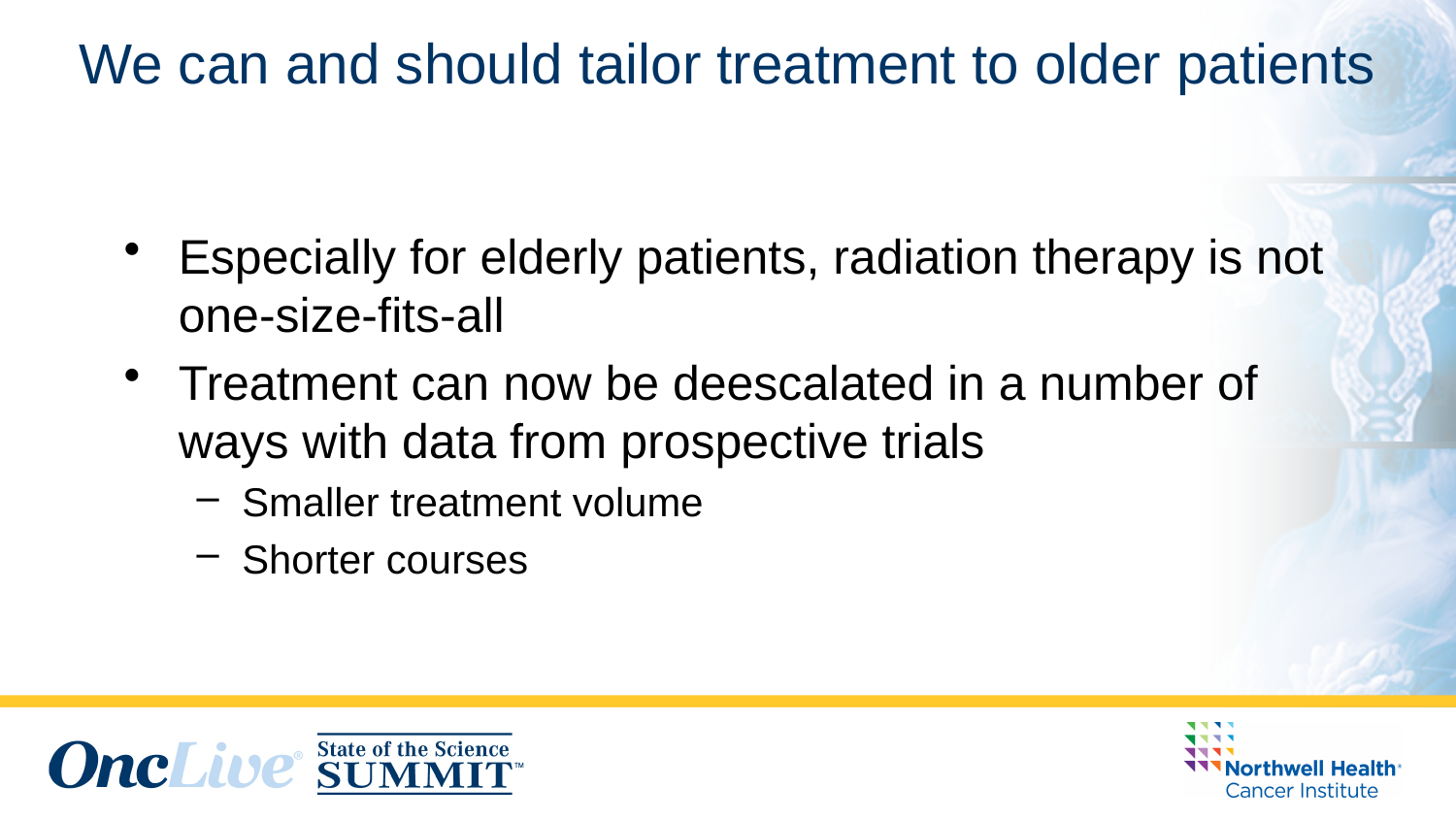

# De-escalation in certain patients does not affect overall survival
We can and should tailor treatment to older patients
Especially for elderly patients, radiation therapy is not one-size-fits-all
Treatment can now be deescalated in a number of ways with data from prospective trials
Smaller treatment volume
Shorter courses